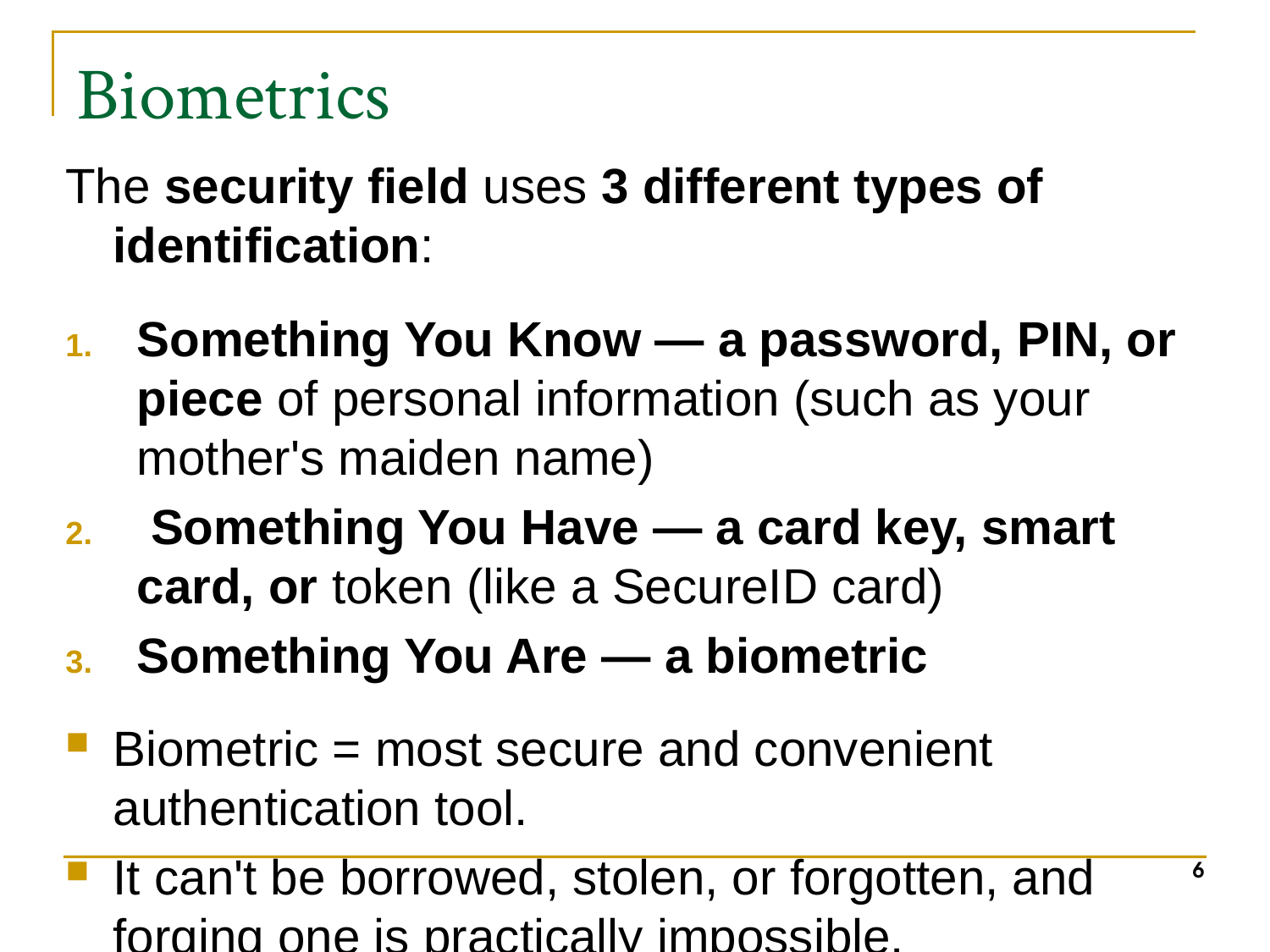

# Biometrics
The security field uses 3 different types of identification:

Something You Know — a password, PIN, or piece of personal information (such as your mother's maiden name)
 Something You Have — a card key, smart card, or token (like a SecureID card)
Something You Are — a biometric

Biometric = most secure and convenient authentication tool.
It can't be borrowed, stolen, or forgotten, and forging one is practically impossible.
6